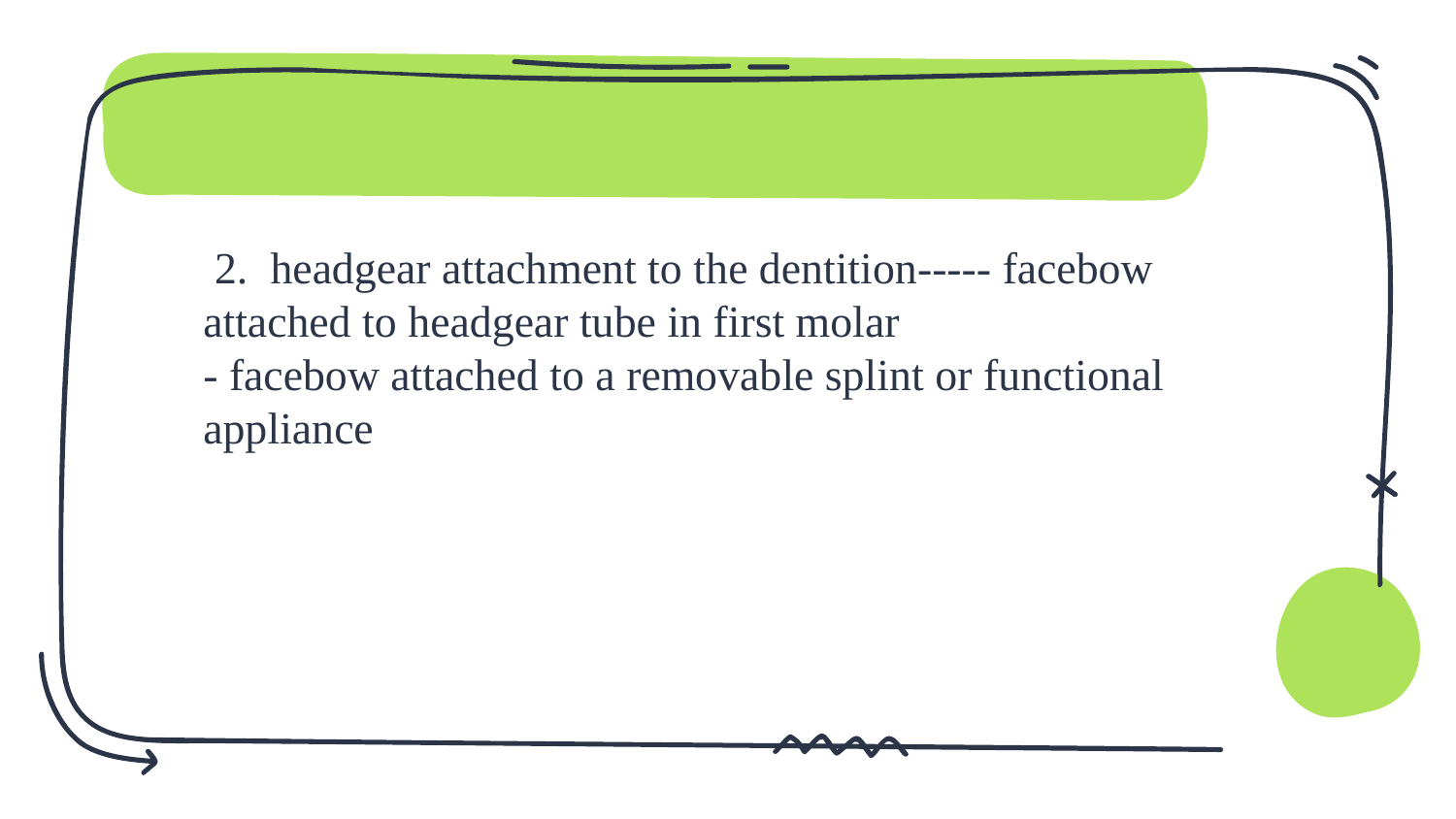

2.  headgear attachment to the dentition----- facebow attached to headgear tube in first molar
- facebow attached to a removable splint or functional appliance

16